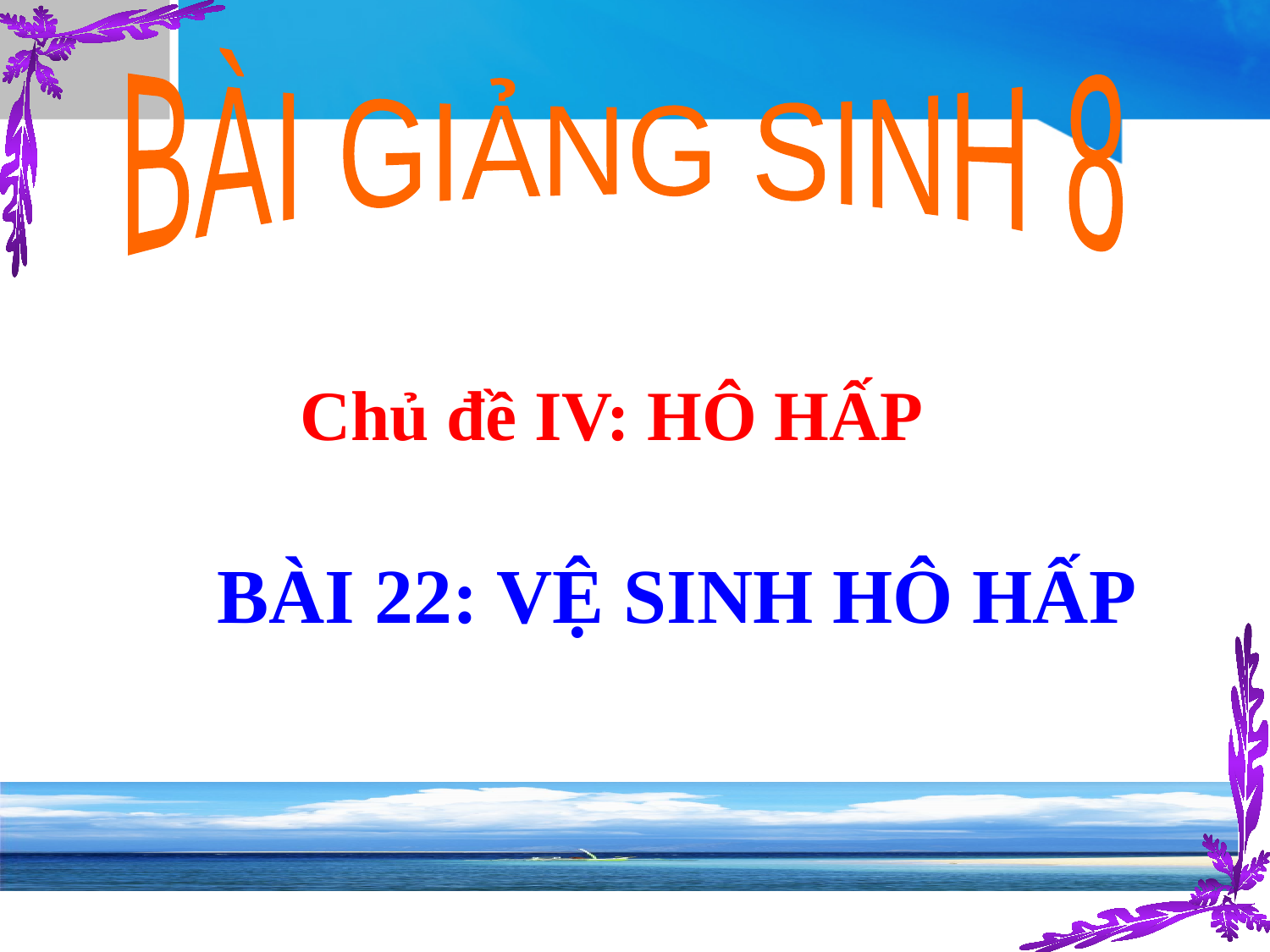

BÀI GIẢNG SINH 8

Chủ đề IV: HÔ HẤP
BÀI 22: VỆ SINH HÔ HẤP